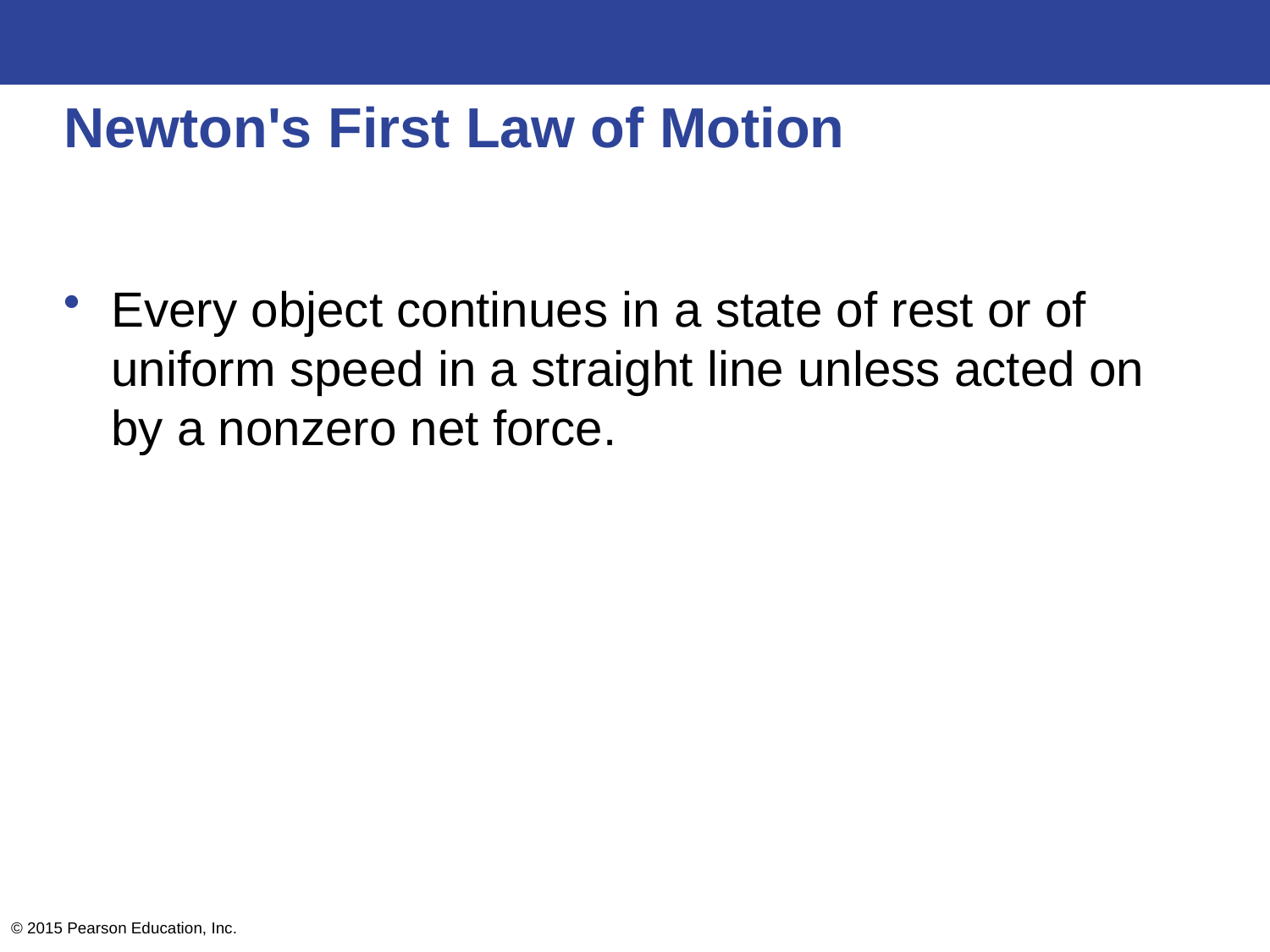

# Newton's First Law of Motion
Every object continues in a state of rest or of uniform speed in a straight line unless acted on by a nonzero net force.